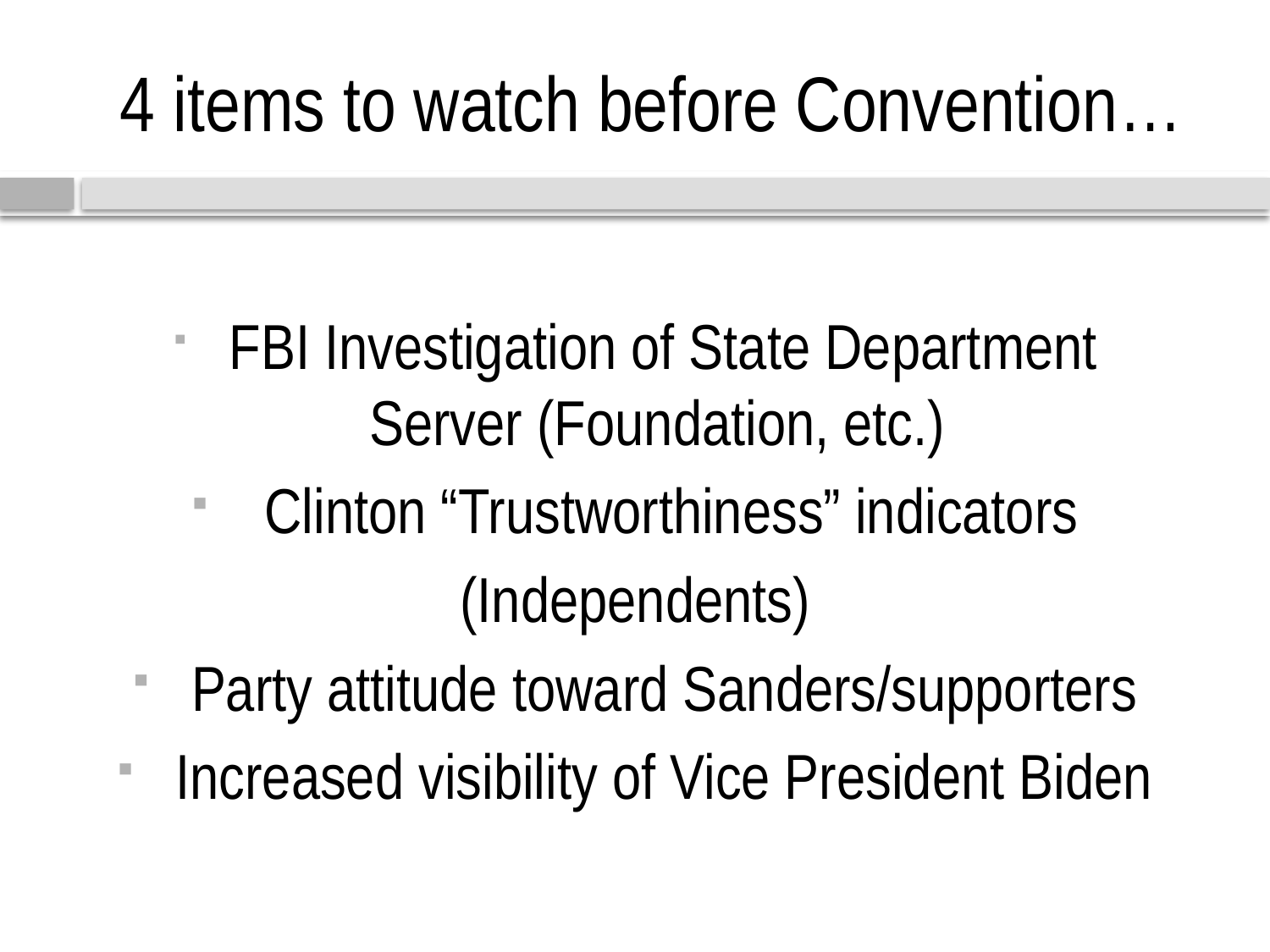

# 4 items to watch before Convention…

 FBI Investigation of State Department Server (Foundation, etc.)
  Clinton “Trustworthiness” indicators
(Independents)
 Party attitude toward Sanders/supporters
 Increased visibility of Vice President Biden